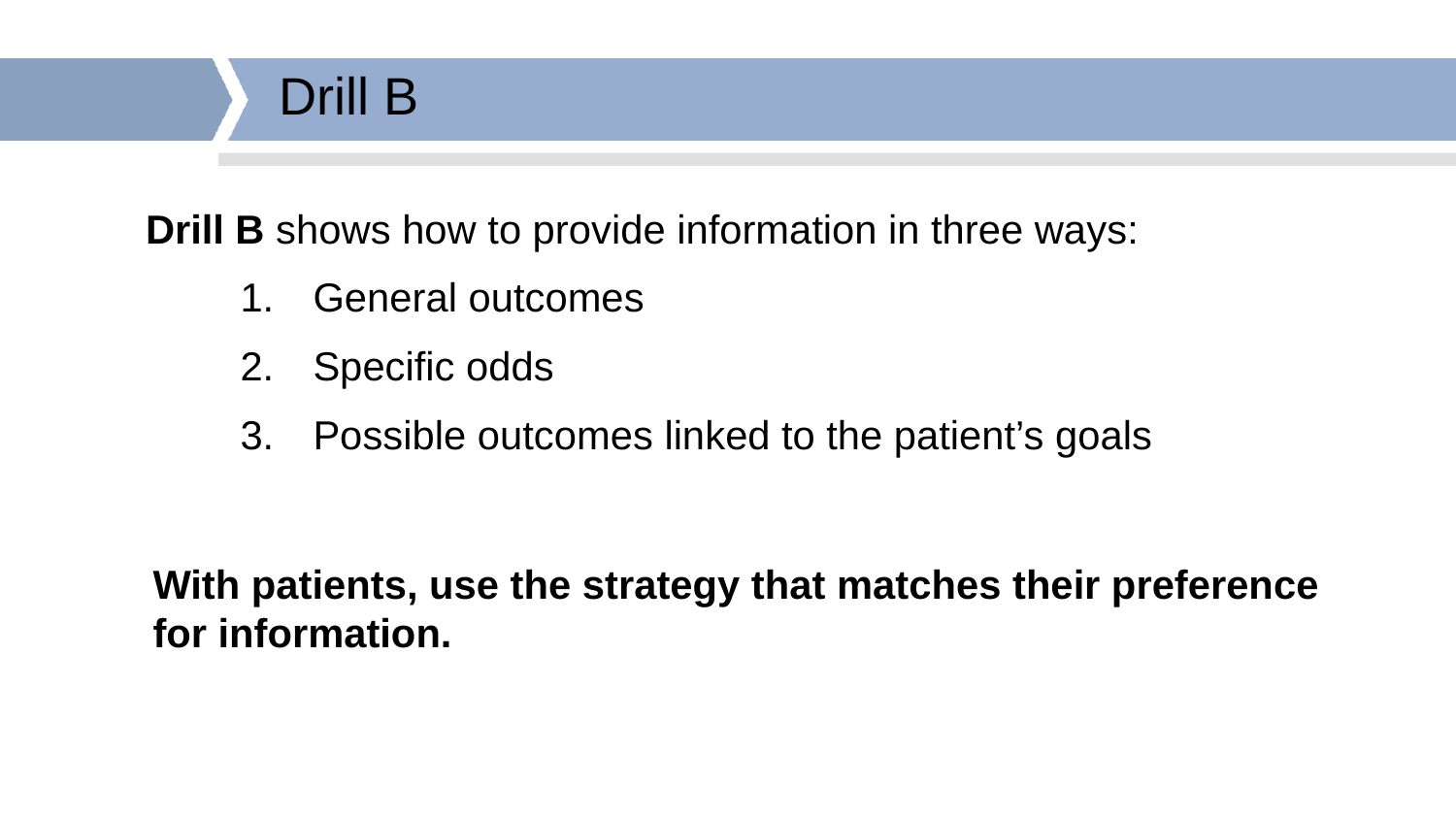

# Drill B
Drill B shows how to provide information in three ways:
General outcomes
Specific odds
Possible outcomes linked to the patient’s goals

With patients, use the strategy that matches their preference for information.